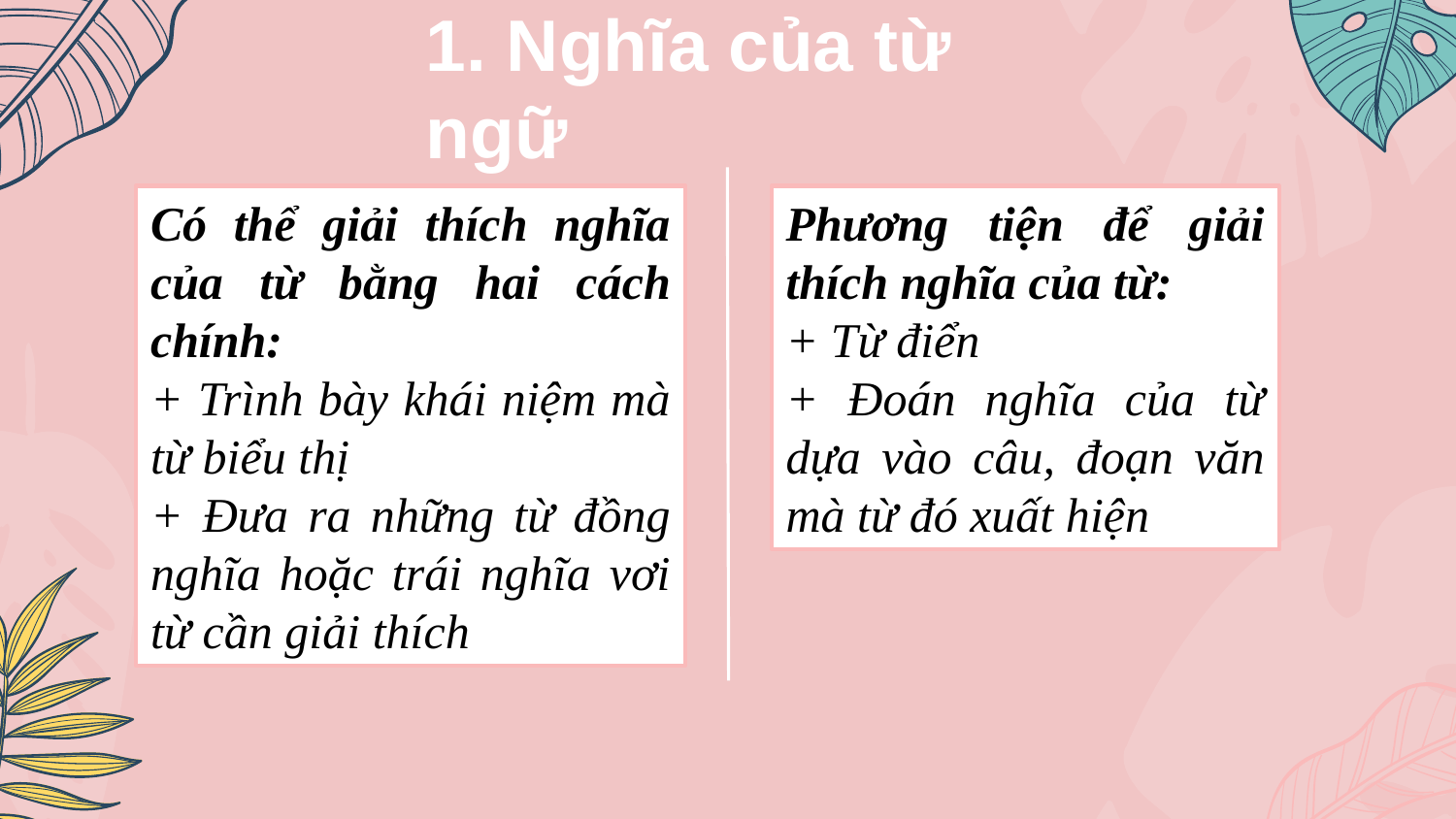

# 1. Nghĩa của từ ngữ
Có thể giải thích nghĩa của từ bằng hai cách chính:
+ Trình bày khái niệm mà từ biểu thị
+ Đưa ra những từ đồng nghĩa hoặc trái nghĩa vơi từ cần giải thích
Phương tiện để giải thích nghĩa của từ:
+ Từ điển
+ Đoán nghĩa của từ dựa vào câu, đoạn văn mà từ đó xuất hiện